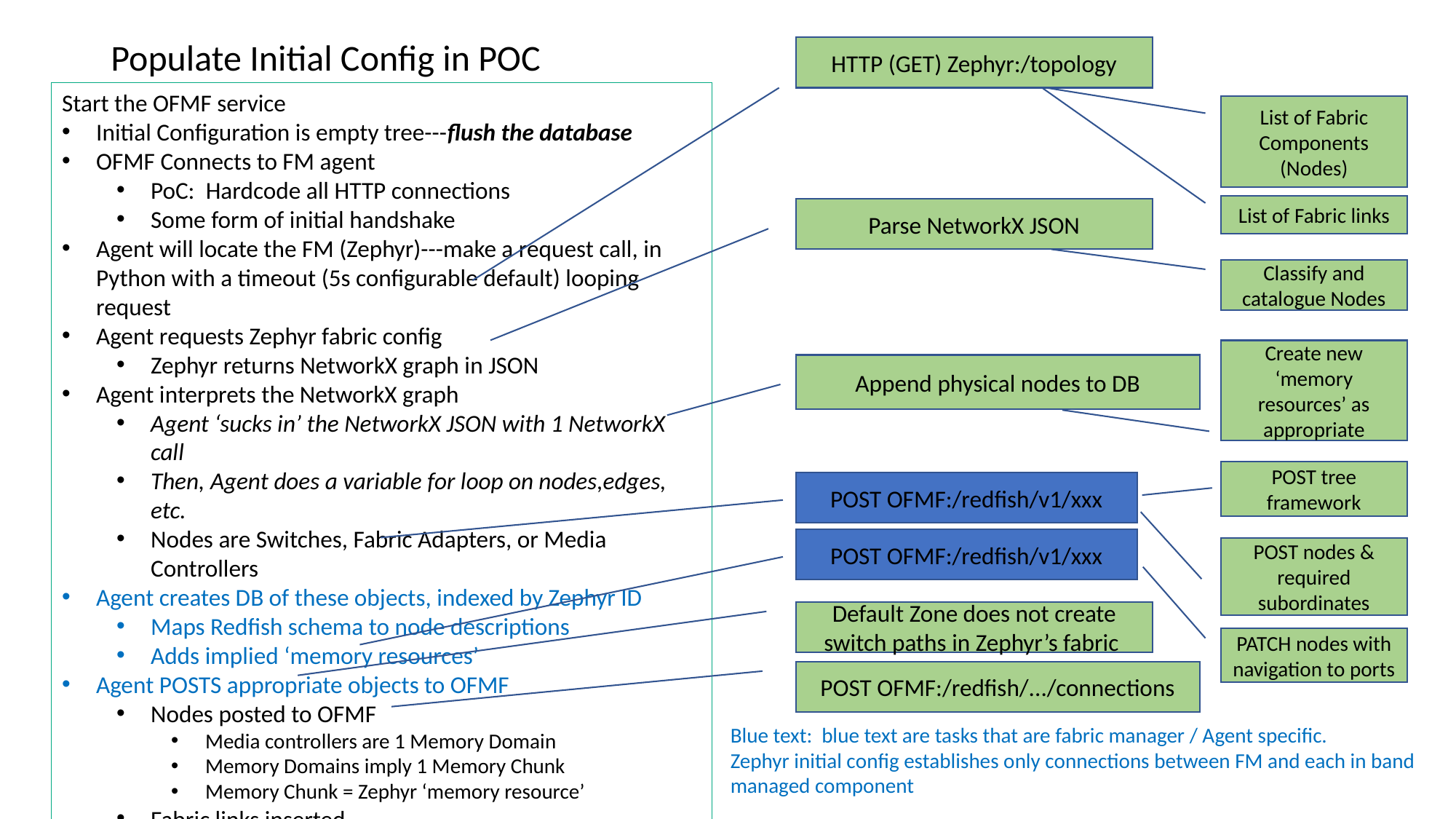

# Populate Initial Config in POC
HTTP (GET) Zephyr:/topology
Start the OFMF service
Initial Configuration is empty tree---flush the database
OFMF Connects to FM agent
PoC:  Hardcode all HTTP connections
Some form of initial handshake
Agent will locate the FM (Zephyr)---make a request call, in Python with a timeout (5s configurable default) looping request
Agent requests Zephyr fabric config
Zephyr returns NetworkX graph in JSON
Agent interprets the NetworkX graph
Agent ‘sucks in’ the NetworkX JSON with 1 NetworkX call
Then, Agent does a variable for loop on nodes,edges, etc.
Nodes are Switches, Fabric Adapters, or Media Controllers
Agent creates DB of these objects, indexed by Zephyr ID
Maps Redfish schema to node descriptions
Adds implied ‘memory resources’
Agent POSTS appropriate objects to OFMF
Nodes posted to OFMF
Media controllers are 1 Memory Domain
Memory Domains imply 1 Memory Chunk
Memory Chunk = Zephyr ‘memory resource’
Fabric links inserted
Default Zone?
Default FM Connections
Agent updates local DB to add OFMF URI for nodes
Agent is responsible for maintaining the mapping between OFMF and Zephyr object names
List of Fabric Components (Nodes)
List of Fabric links
Parse NetworkX JSON
Classify and catalogue Nodes
Create new ‘memory resources’ as appropriate
Append physical nodes to DB
POST tree framework
POST OFMF:/redfish/v1/xxx
POST OFMF:/redfish/v1/xxx
POST nodes & required subordinates
Default Zone does not create switch paths in Zephyr’s fabric
PATCH nodes with navigation to ports
POST OFMF:/redfish/.../connections
Blue text:  blue text are tasks that are fabric manager / Agent specific.
Zephyr initial config establishes only connections between FM and each in band managed component